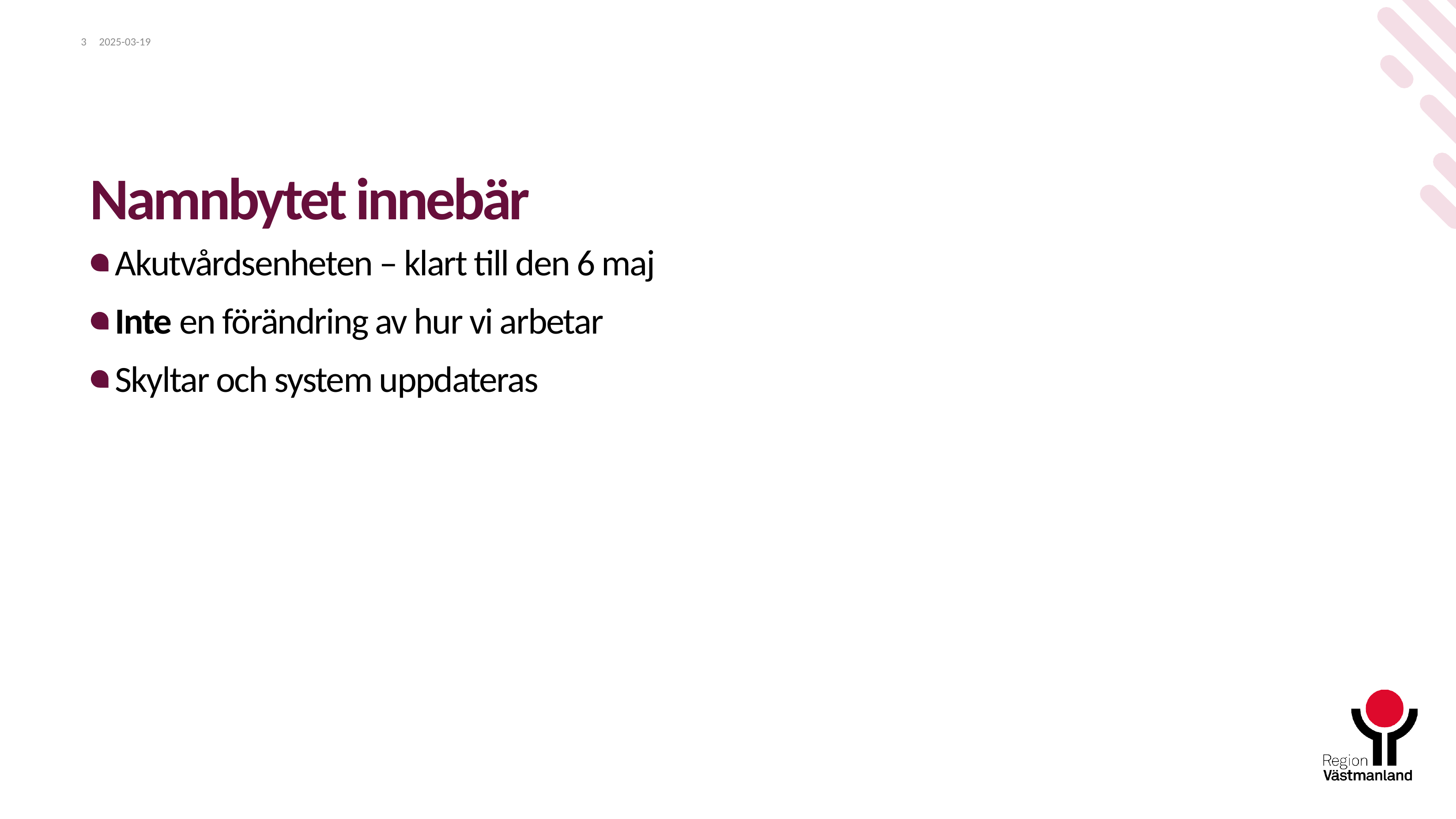

3
2025-03-19
# Namnbytet innebär
Akutvårdsenheten – klart till den 6 maj
Inte en förändring av hur vi arbetar
Skyltar och system uppdateras